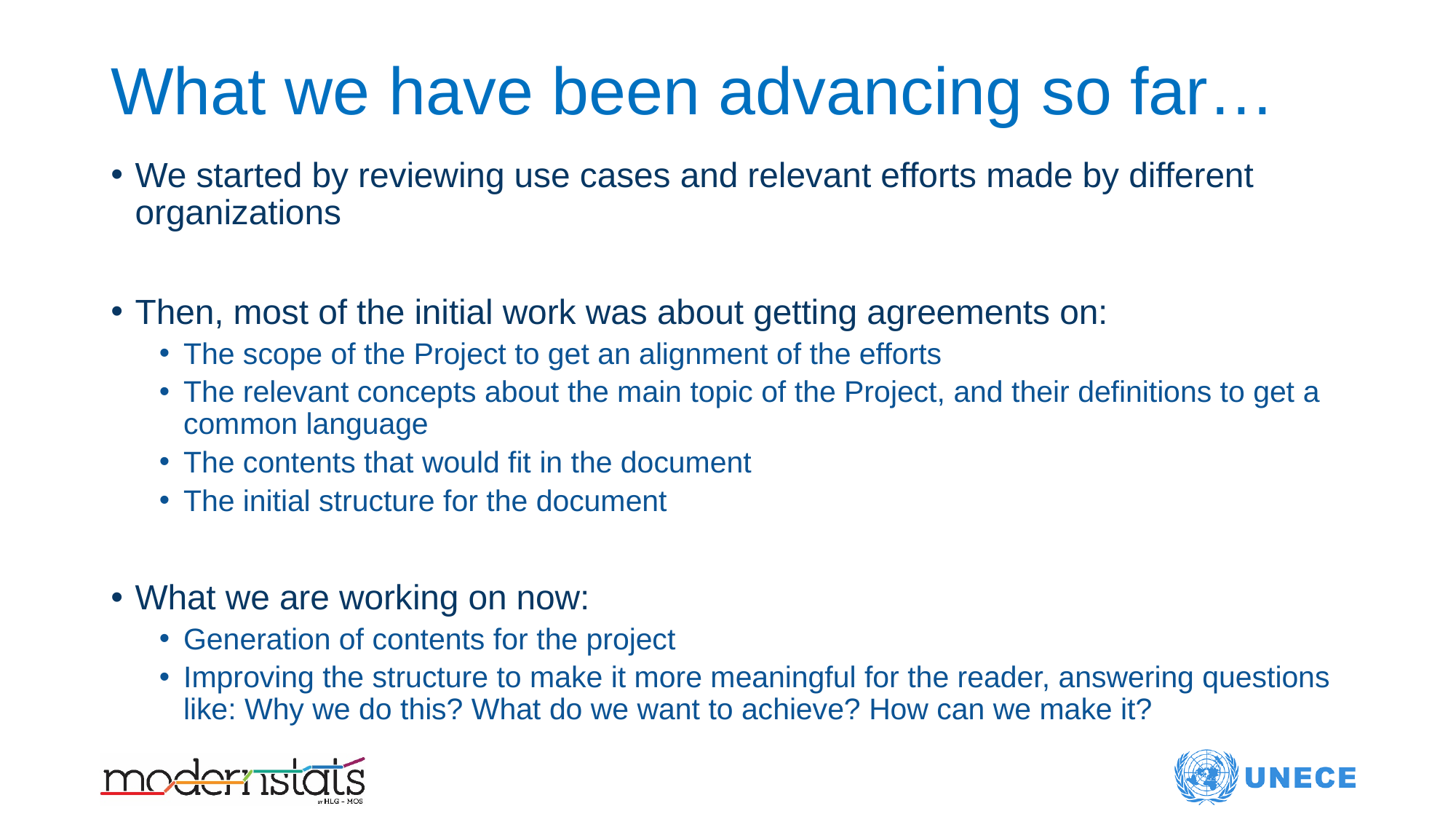

# What we have been advancing so far…
We started by reviewing use cases and relevant efforts made by different organizations

Then, most of the initial work was about getting agreements on:
The scope of the Project to get an alignment of the efforts
The relevant concepts about the main topic of the Project, and their definitions to get a common language
The contents that would fit in the document
The initial structure for the document

What we are working on now:
Generation of contents for the project
Improving the structure to make it more meaningful for the reader, answering questions like: Why we do this? What do we want to achieve? How can we make it?